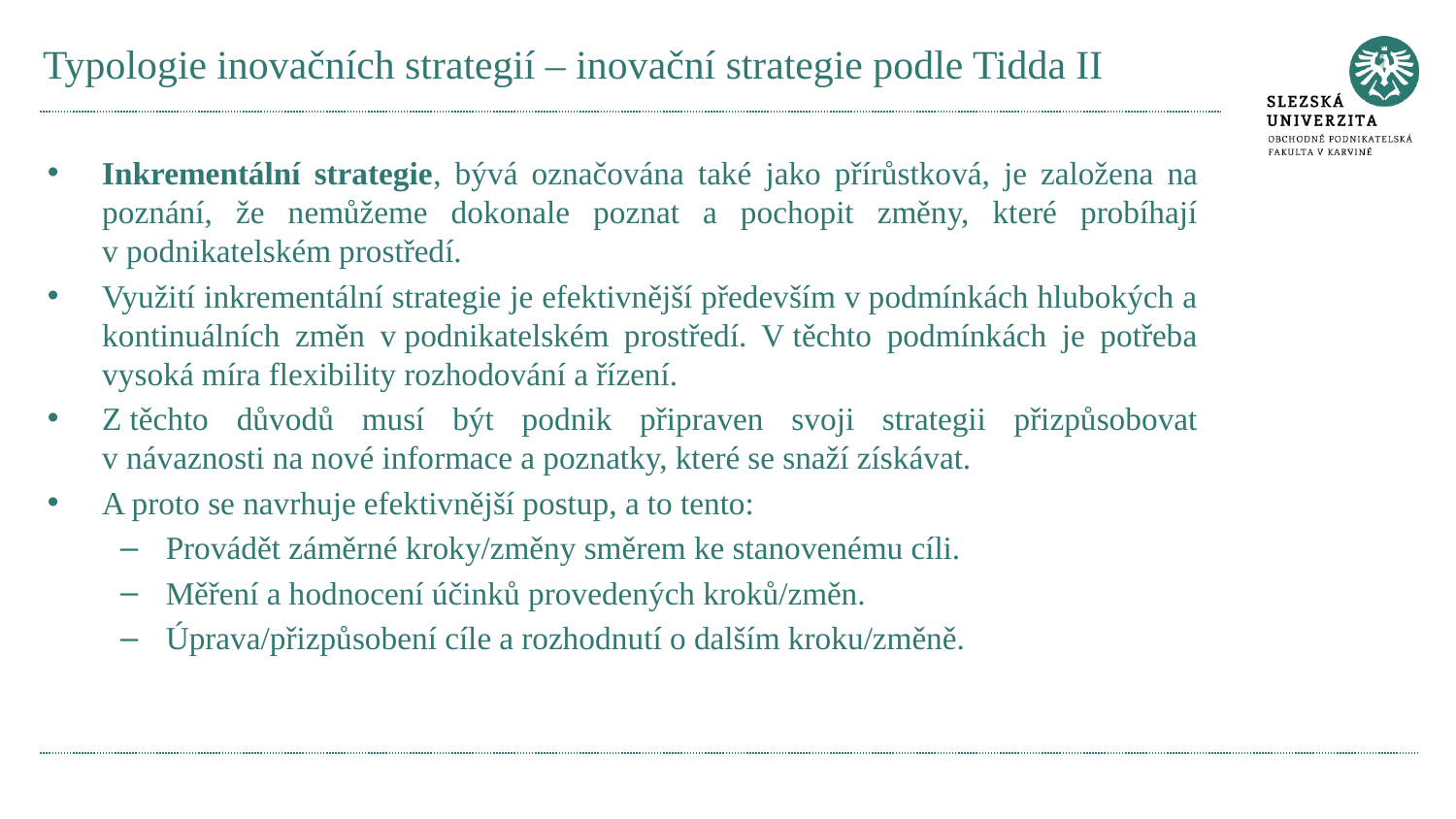

# Typologie inovačních strategií – inovační strategie podle Tidda II
Inkrementální strategie, bývá označována také jako přírůstková, je založena na poznání, že nemůžeme dokonale poznat a pochopit změny, které probíhají v podnikatelském prostředí.
Využití inkrementální strategie je efektivnější především v podmínkách hlubokých a kontinuálních změn v podnikatelském prostředí. V těchto podmínkách je potřeba vysoká míra flexibility rozhodování a řízení.
Z těchto důvodů musí být podnik připraven svoji strategii přizpůsobovat v návaznosti na nové informace a poznatky, které se snaží získávat.
A proto se navrhuje efektivnější postup, a to tento:
Provádět záměrné kroky/změny směrem ke stanovenému cíli.
Měření a hodnocení účinků provedených kroků/změn.
Úprava/přizpůsobení cíle a rozhodnutí o dalším kroku/změně.